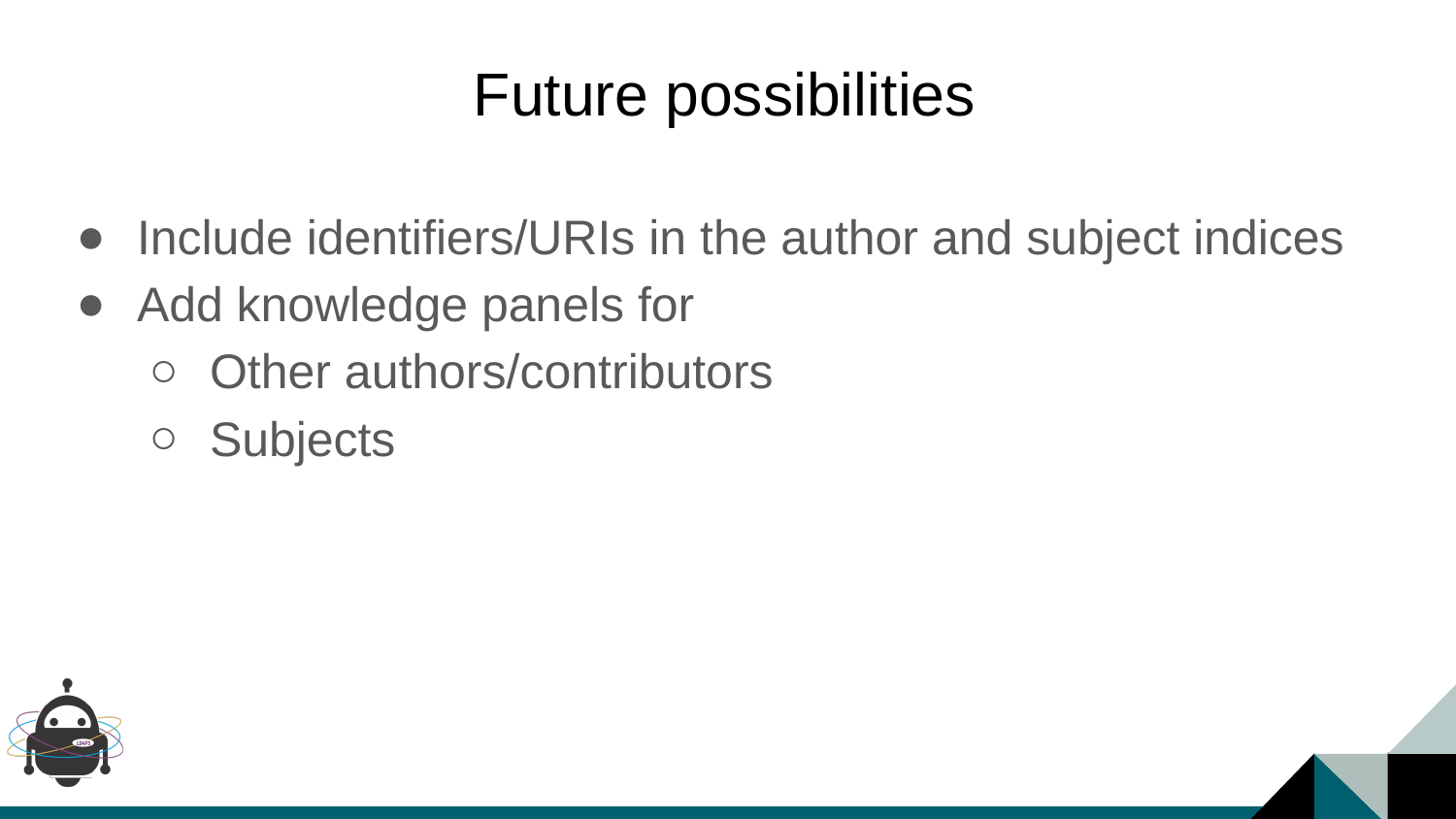

# Future possibilities
Include identifiers/URIs in the author and subject indices
Add knowledge panels for
Other authors/contributors
Subjects